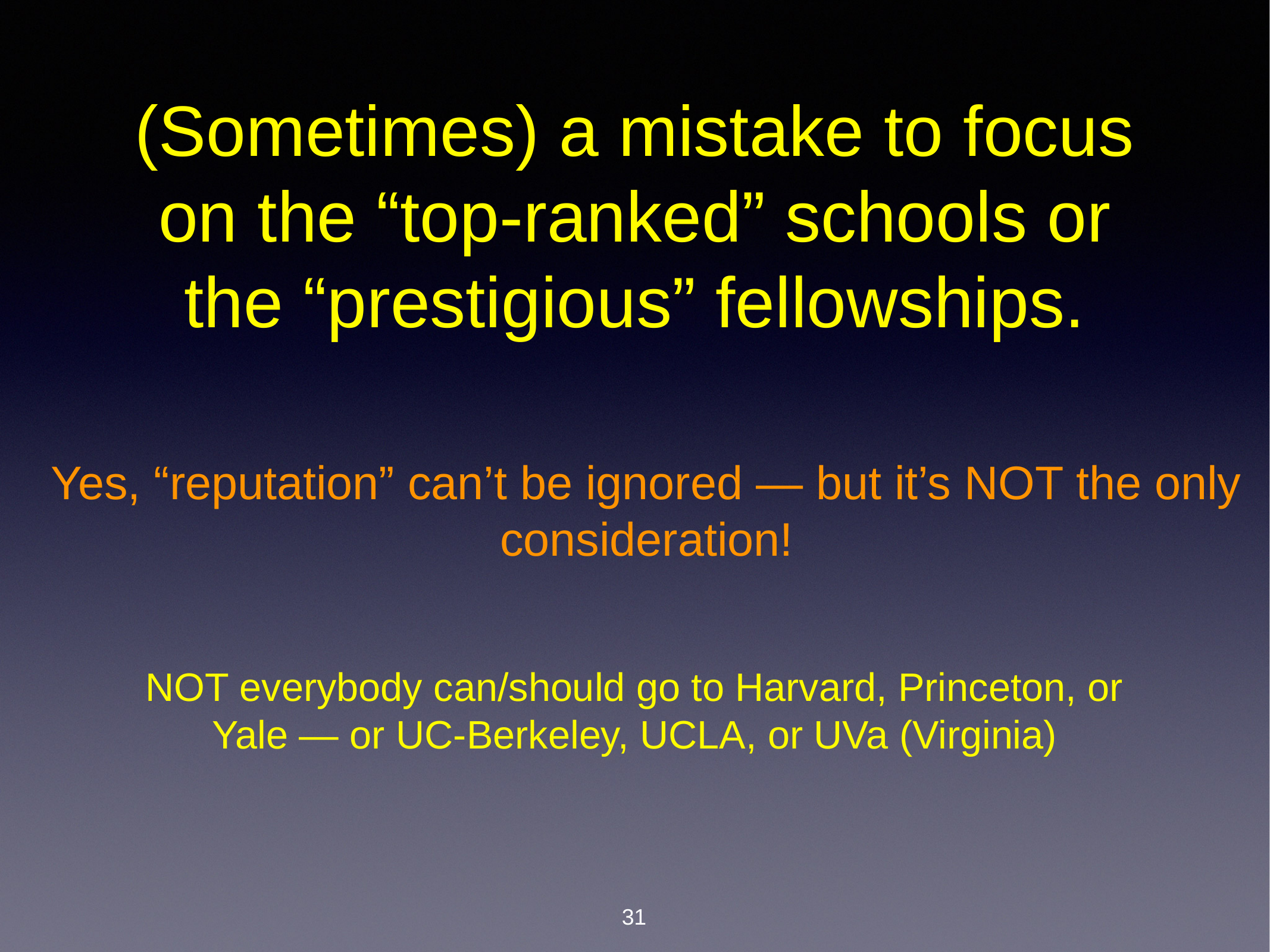

# (Sometimes) a mistake to focus on the “top-ranked” schools or the “prestigious” fellowships.
Yes, “reputation” can’t be ignored — but it’s NOT the only consideration!
NOT everybody can/should go to Harvard, Princeton, or Yale — or UC-Berkeley, UCLA, or UVa (Virginia)
31